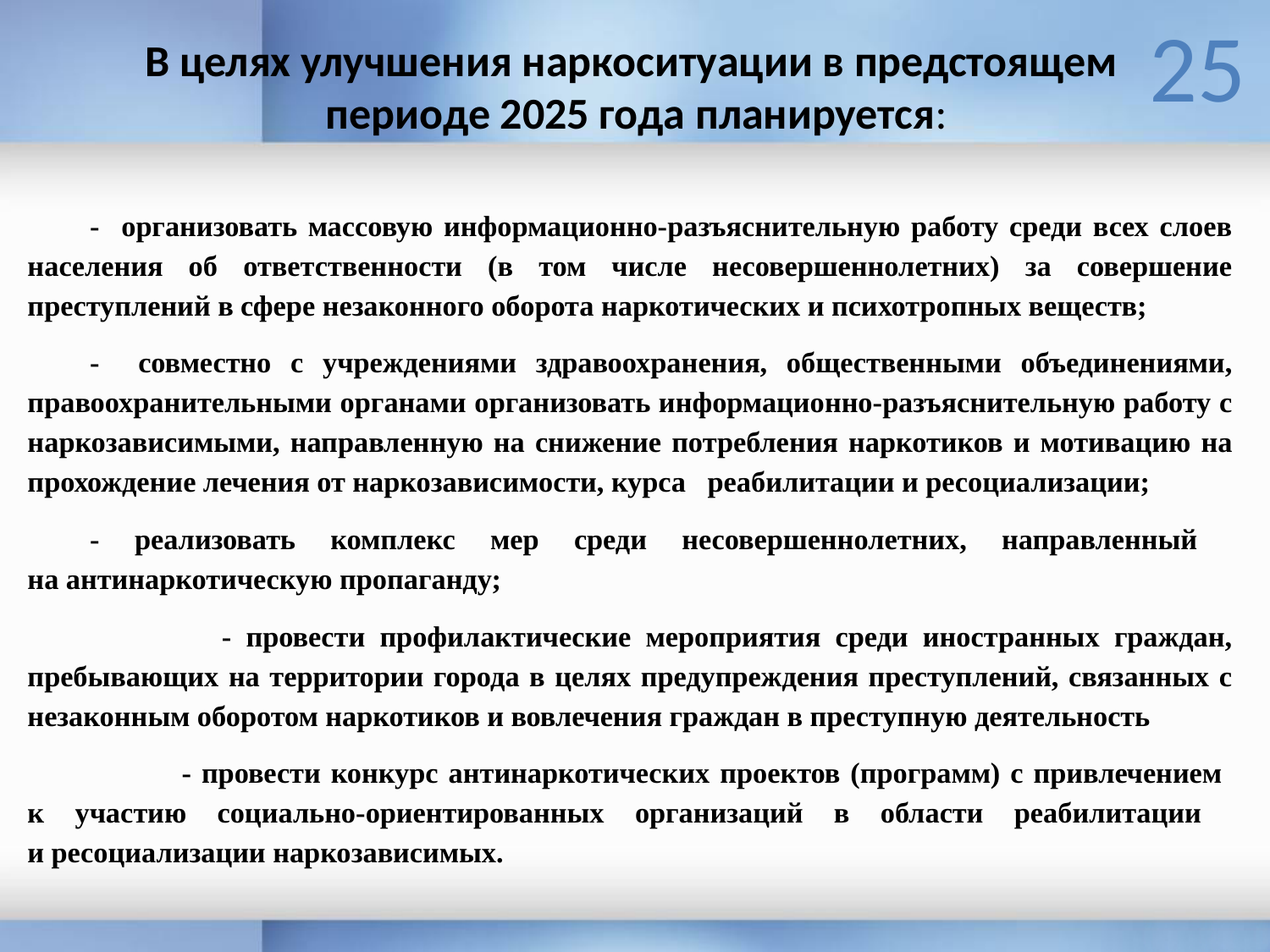

25
В целях улучшения наркоситуации в предстоящем
периоде 2025 года планируется:
-  организовать массовую информационно-разъяснительную работу среди всех слоев населения об ответственности (в том числе несовершеннолетних) за совершение преступлений в сфере незаконного оборота наркотических и психотропных веществ;
-  совместно с учреждениями здравоохранения, общественными объединениями, правоохранительными органами организовать информационно-разъяснительную работу с наркозависимыми, направленную на снижение потребления наркотиков и мотивацию на прохождение лечения от наркозависимости, курса   реабилитации и ресоциализации;
- реализовать комплекс мер среди несовершеннолетних, направленный
на антинаркотическую пропаганду;
         - провести профилактические мероприятия среди иностранных граждан, пребывающих на территории города в целях предупреждения преступлений, связанных с незаконным оборотом наркотиков и вовлечения граждан в преступную деятельность
         - провести конкурс антинаркотических проектов (программ) с привлечением
к участию социально-ориентированных организаций в области реабилитации
и ресоциализации наркозависимых.